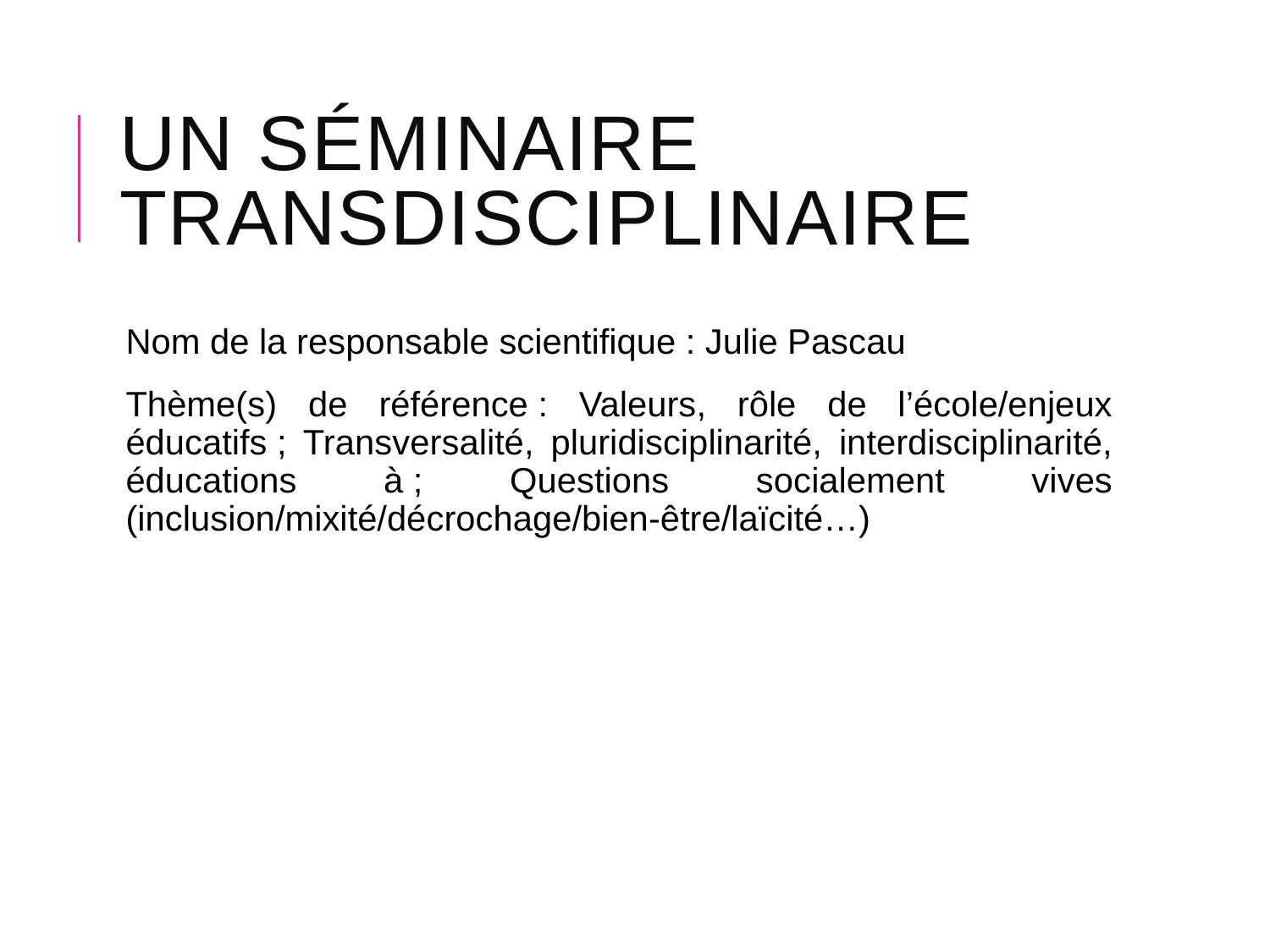

# Un séminaire transdisciplinaire
Nom de la responsable scientifique : Julie Pascau
Thème(s) de référence : Valeurs, rôle de l’école/enjeux éducatifs ; Transversalité, pluridisciplinarité, interdisciplinarité, éducations à ; Questions socialement vives (inclusion/mixité/décrochage/bien-être/laïcité…)